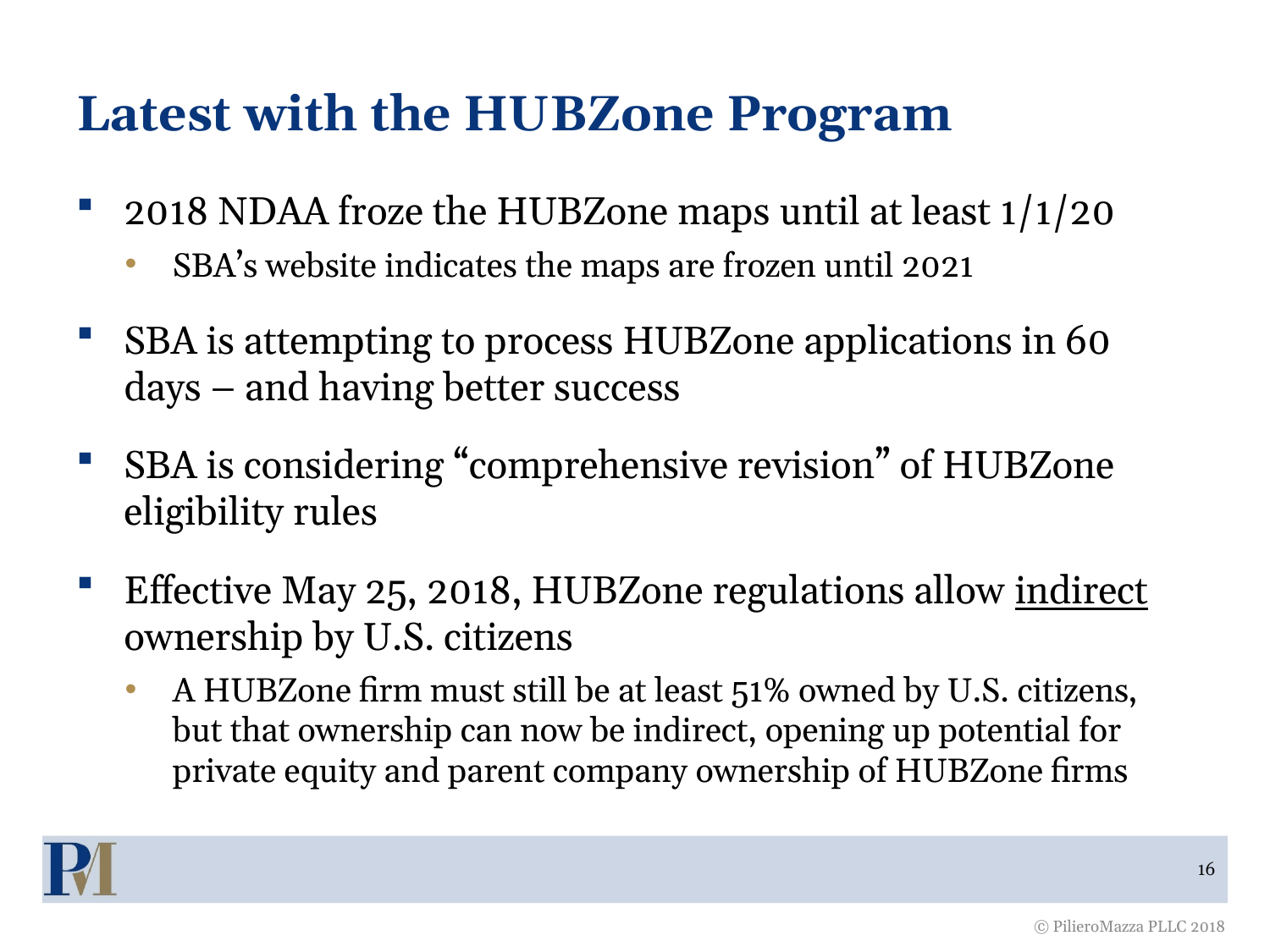

# Latest with the HUBZone Program
2018 NDAA froze the HUBZone maps until at least 1/1/20
SBA’s website indicates the maps are frozen until 2021
SBA is attempting to process HUBZone applications in 60 days – and having better success
SBA is considering “comprehensive revision” of HUBZone eligibility rules
Effective May 25, 2018, HUBZone regulations allow indirect ownership by U.S. citizens
A HUBZone firm must still be at least 51% owned by U.S. citizens, but that ownership can now be indirect, opening up potential for private equity and parent company ownership of HUBZone firms